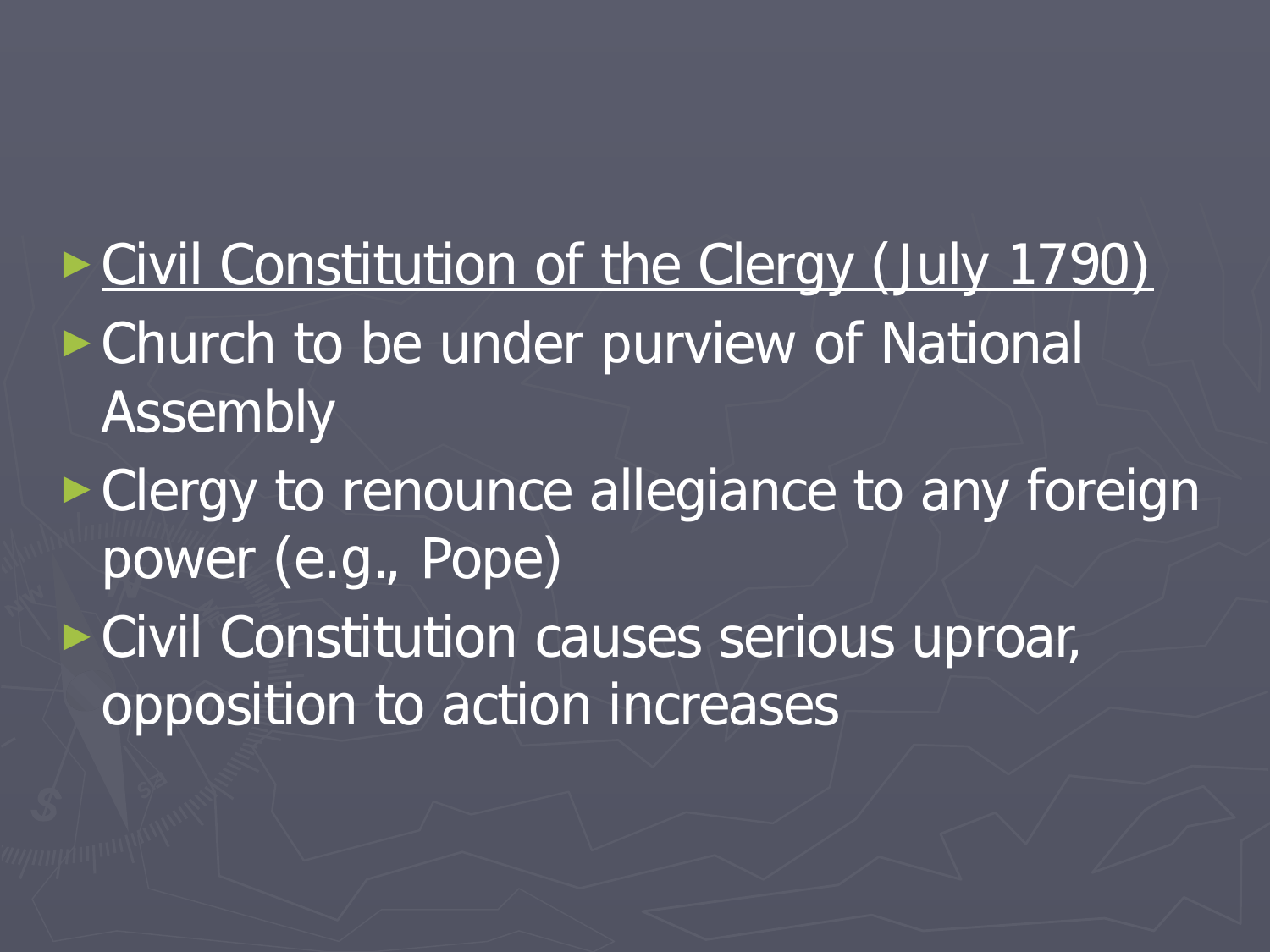

#
Civil Constitution of the Clergy (July 1790)
Church to be under purview of National Assembly
Clergy to renounce allegiance to any foreign power (e.g., Pope)
Civil Constitution causes serious uproar, opposition to action increases